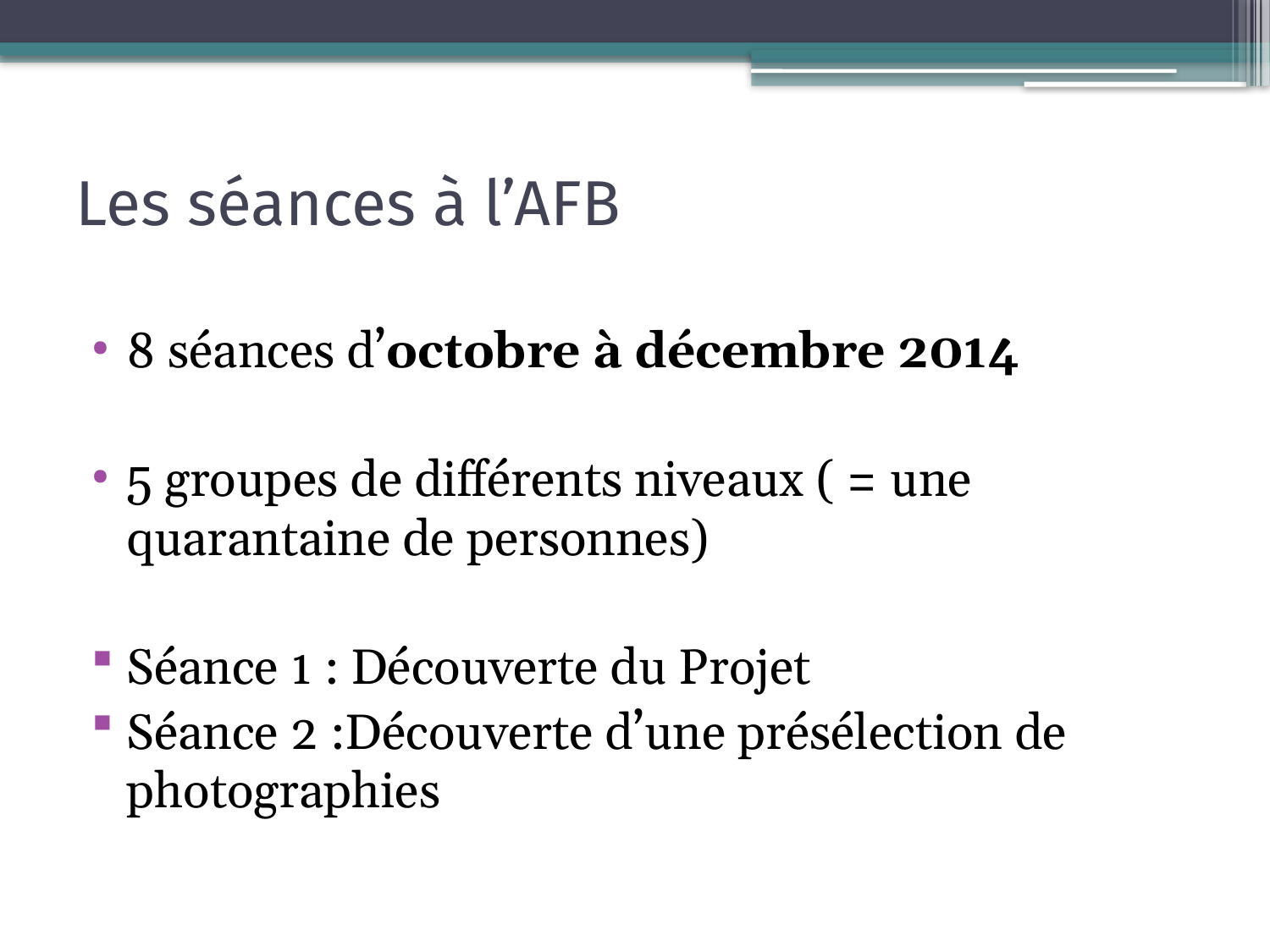

# Les séances à l’AFB
8 séances d’octobre à décembre 2014

5 groupes de différents niveaux ( = une quarantaine de personnes)

Séance 1 : Découverte du Projet
Séance 2 :Découverte d’une présélection de photographies